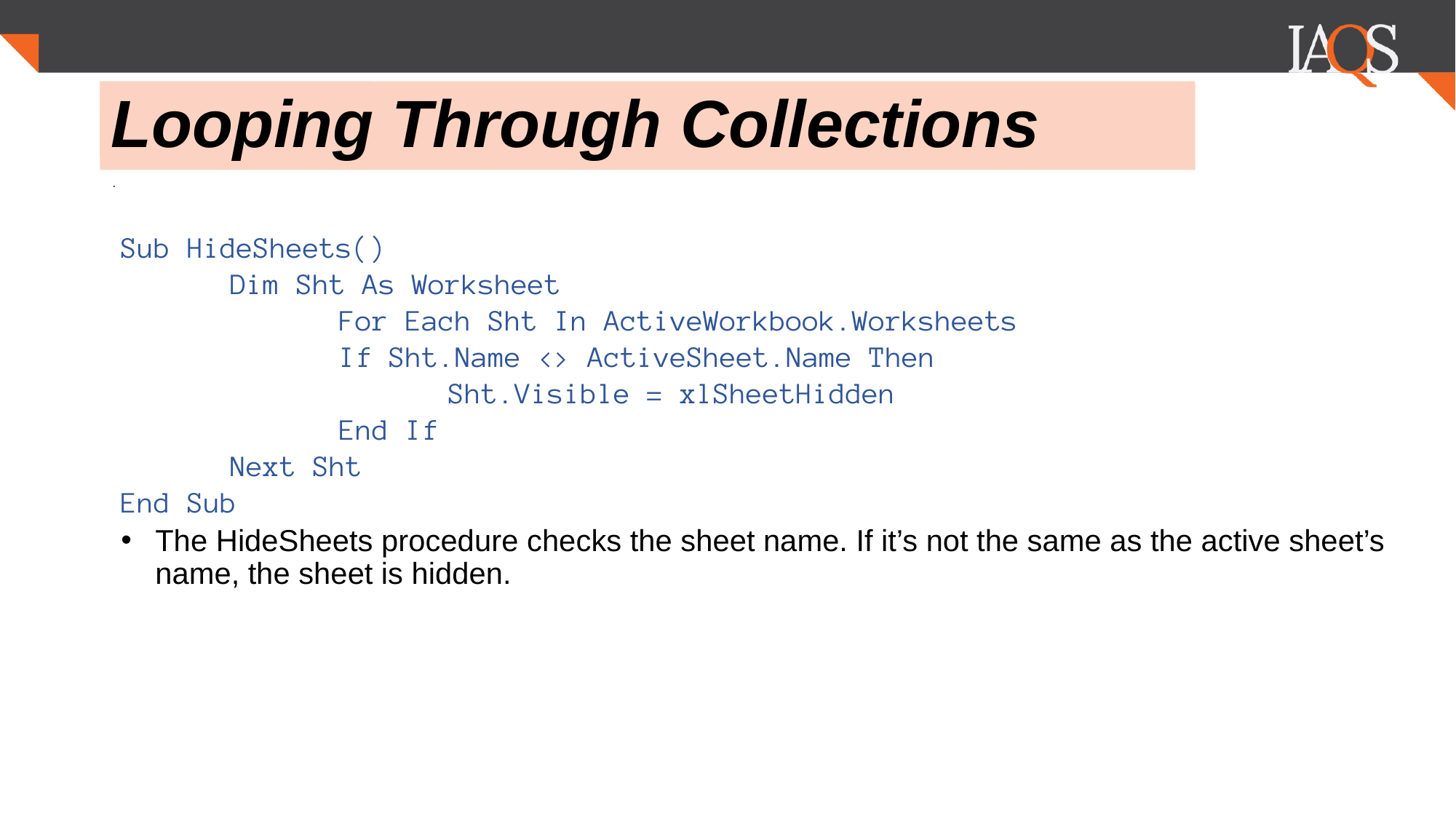

# Looping Through Collections

.

Sub HideSheets()
	Dim Sht As Worksheet
		For Each Sht In ActiveWorkbook.Worksheets
		If Sht.Name <> ActiveSheet.Name Then
			Sht.Visible = xlSheetHidden
		End If
	Next Sht
End Sub
The HideSheets procedure checks the sheet name. If it’s not the same as the active sheet’s name, the sheet is hidden.